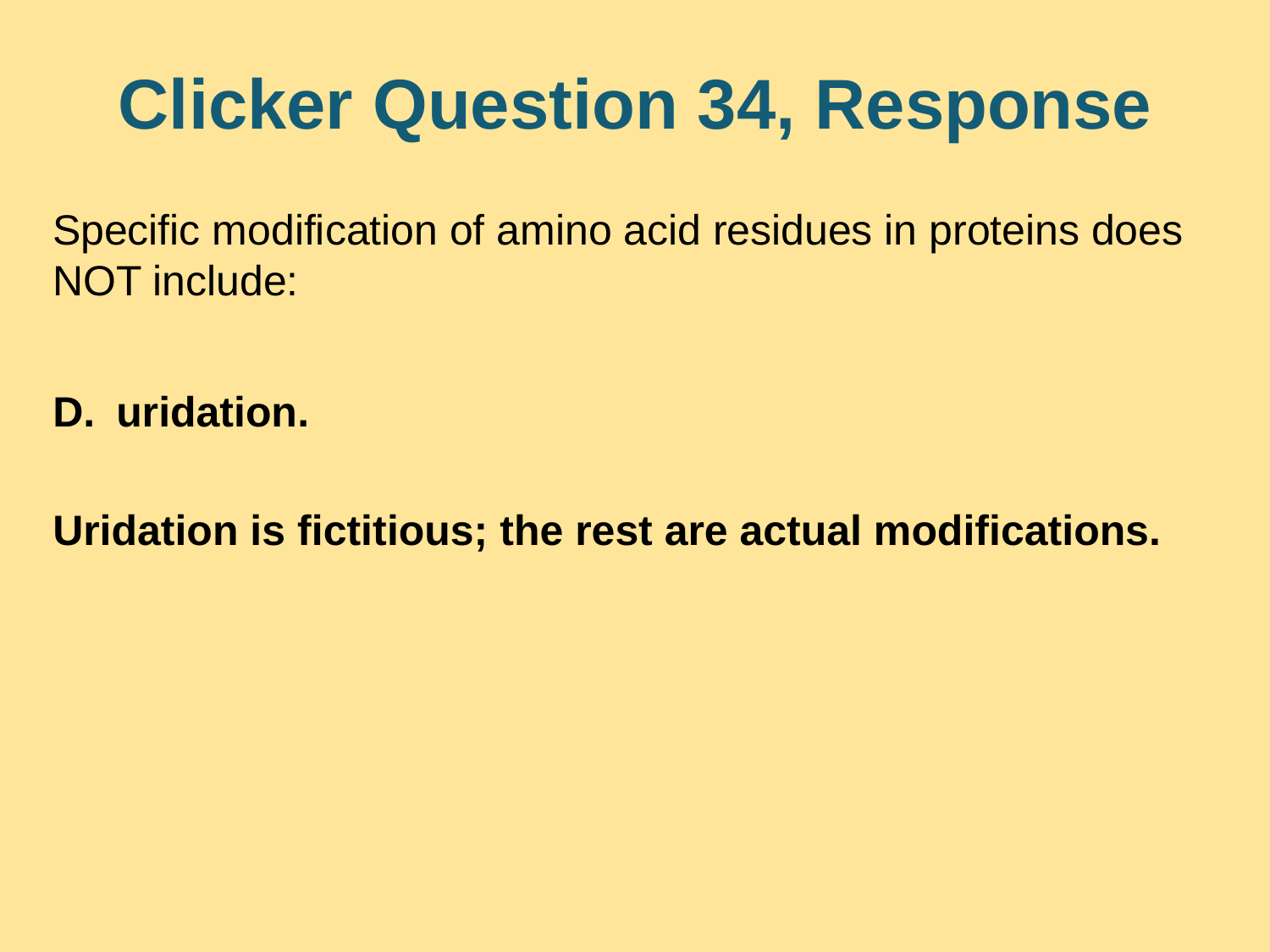

# Clicker Question 34, Response
Specific modification of amino acid residues in proteins does NOT include:

uridation.

Uridation is fictitious; the rest are actual modifications.